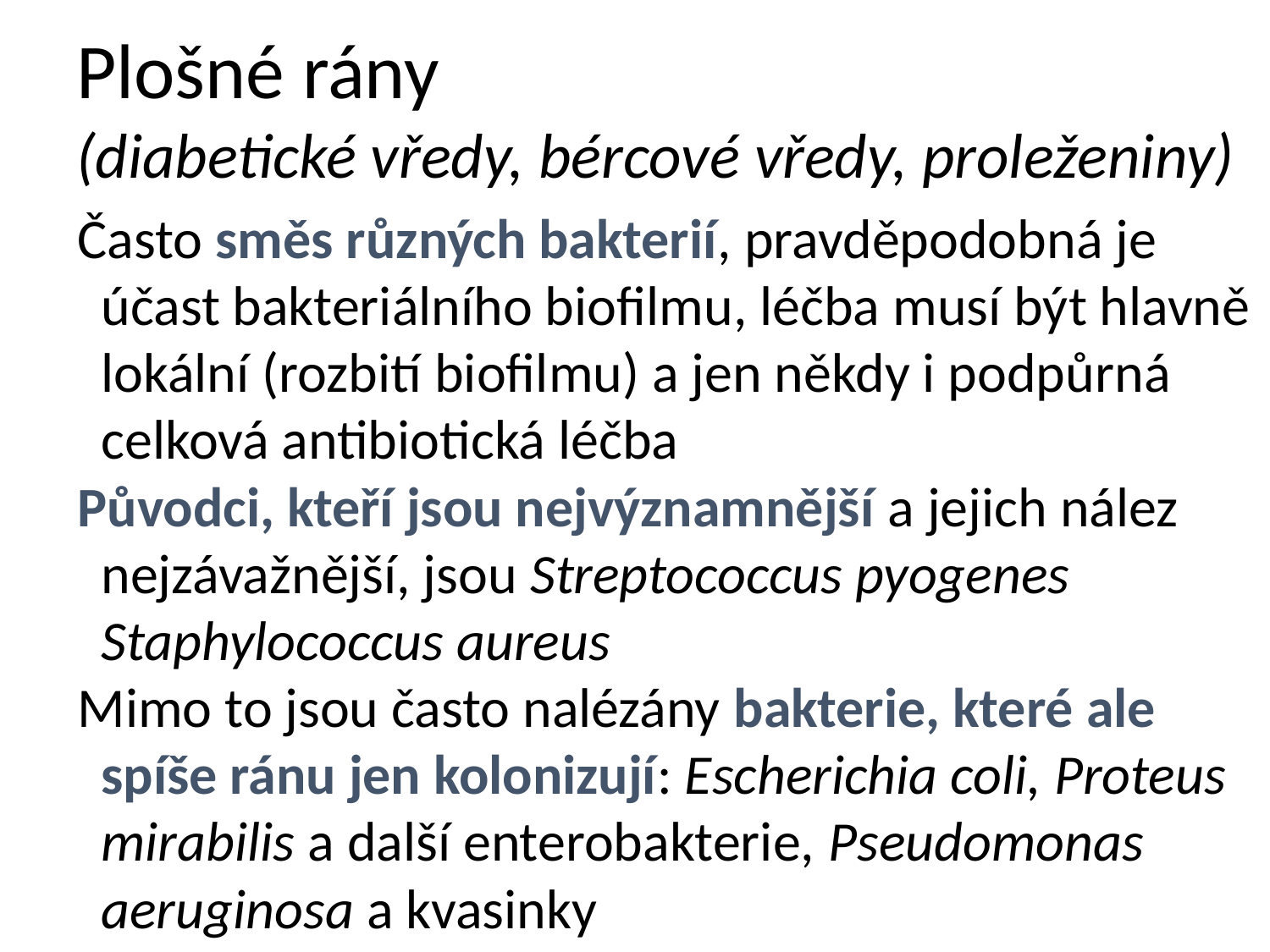

# Plošné rány (diabetické vředy, bércové vředy, proleženiny)
Často směs různých bakterií, pravděpodobná je účast bakteriálního biofilmu, léčba musí být hlavně lokální (rozbití biofilmu) a jen někdy i podpůrná celková antibiotická léčba
Původci, kteří jsou nejvýznamnější a jejich nález nejzávažnější, jsou Streptococcus pyogenes Staphylococcus aureus
Mimo to jsou často nalézány bakterie, které ale spíše ránu jen kolonizují: Escherichia coli, Proteus mirabilis a další enterobakterie, Pseudomonas aeruginosa a kvasinky